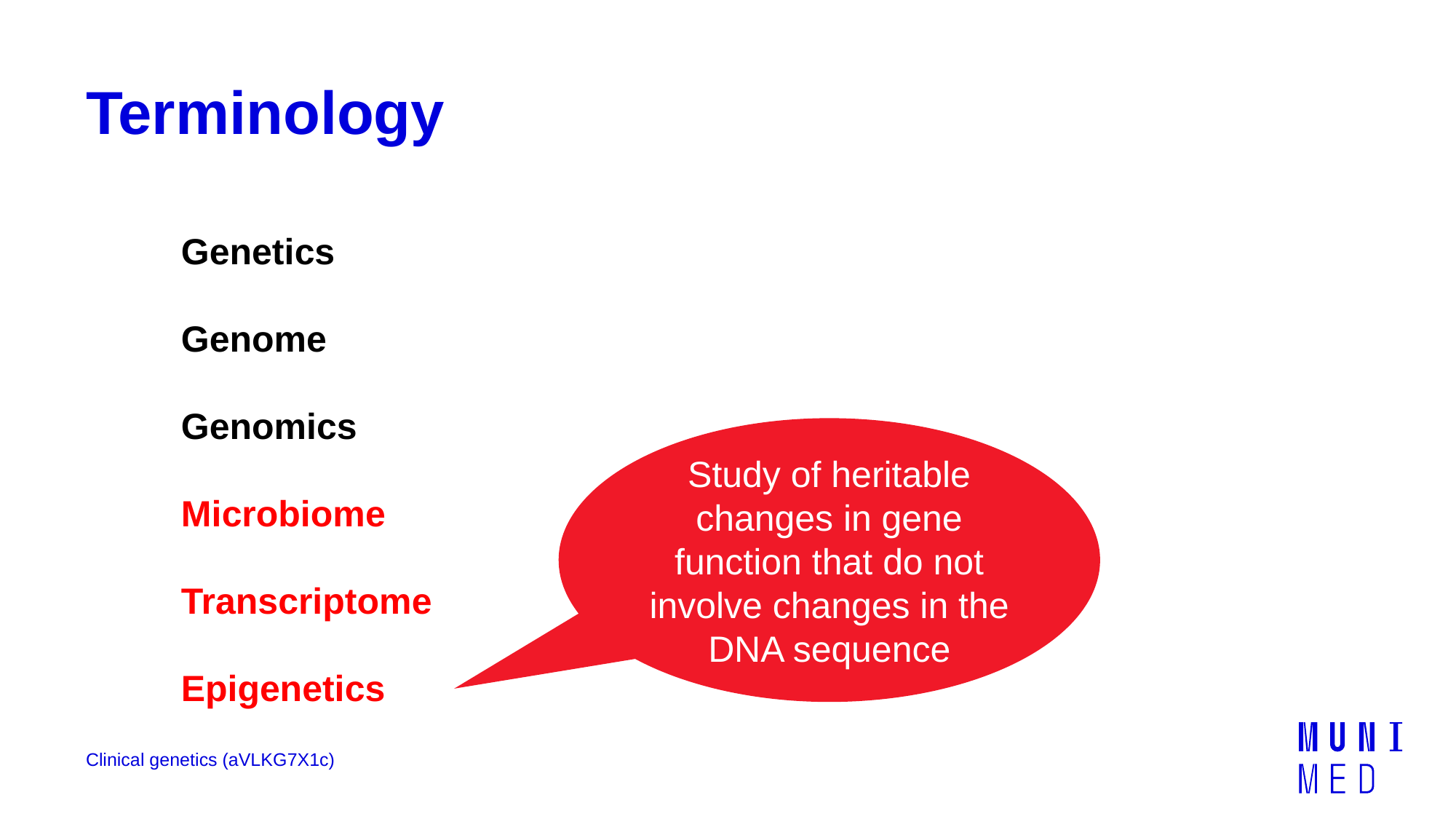

# Terminology

Genetics

Genome

Genomics

Microbiome

Transcriptome

Epigenetics

Study of heritable changes in gene function that do not involve changes in the DNA sequence
Clinical genetics (aVLKG7X1c)